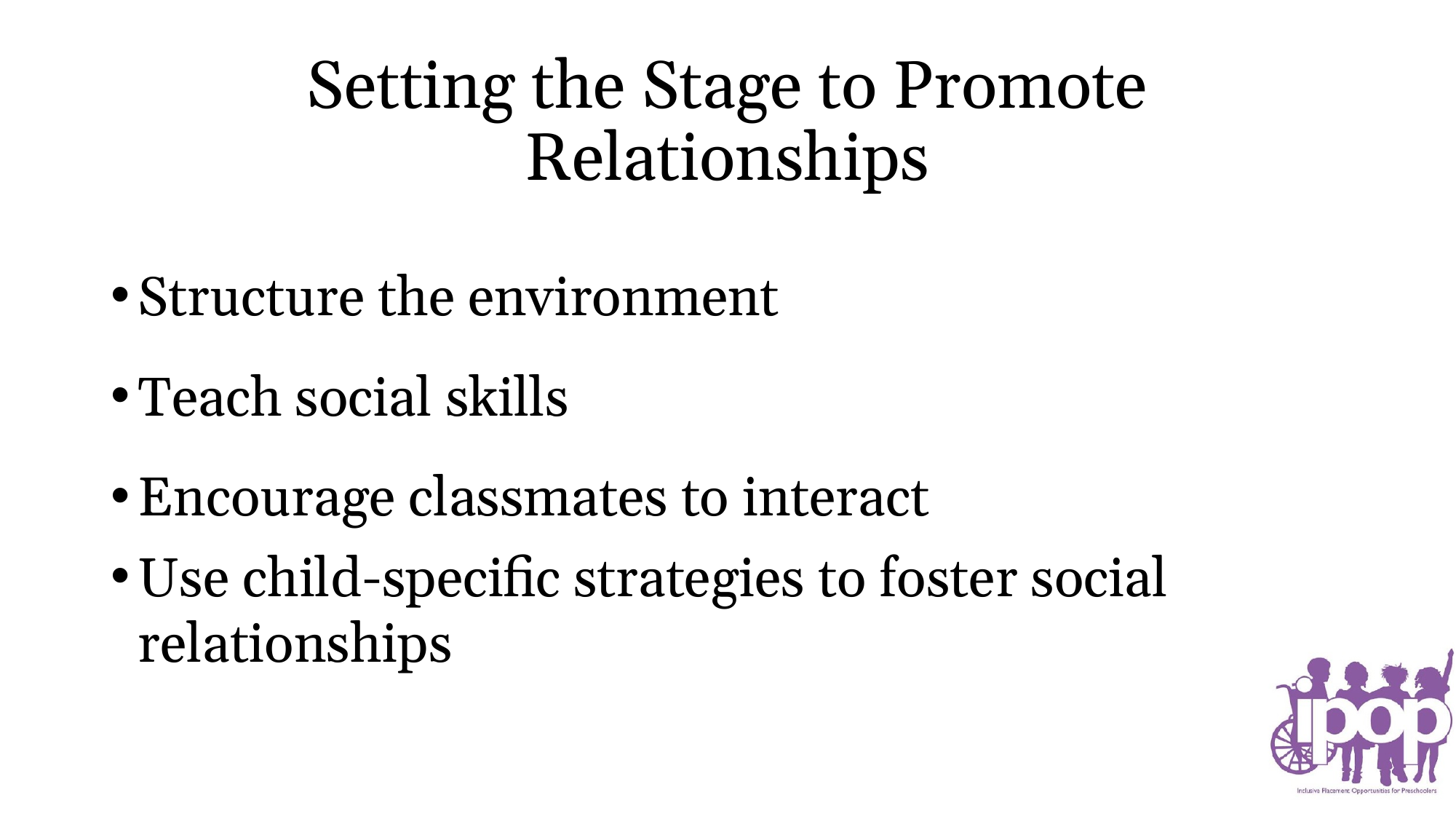

# Setting the Stage to Promote Relationships
Structure the environment
Teach social skills
Encourage classmates to interact
Use child-specific strategies to foster social relationships